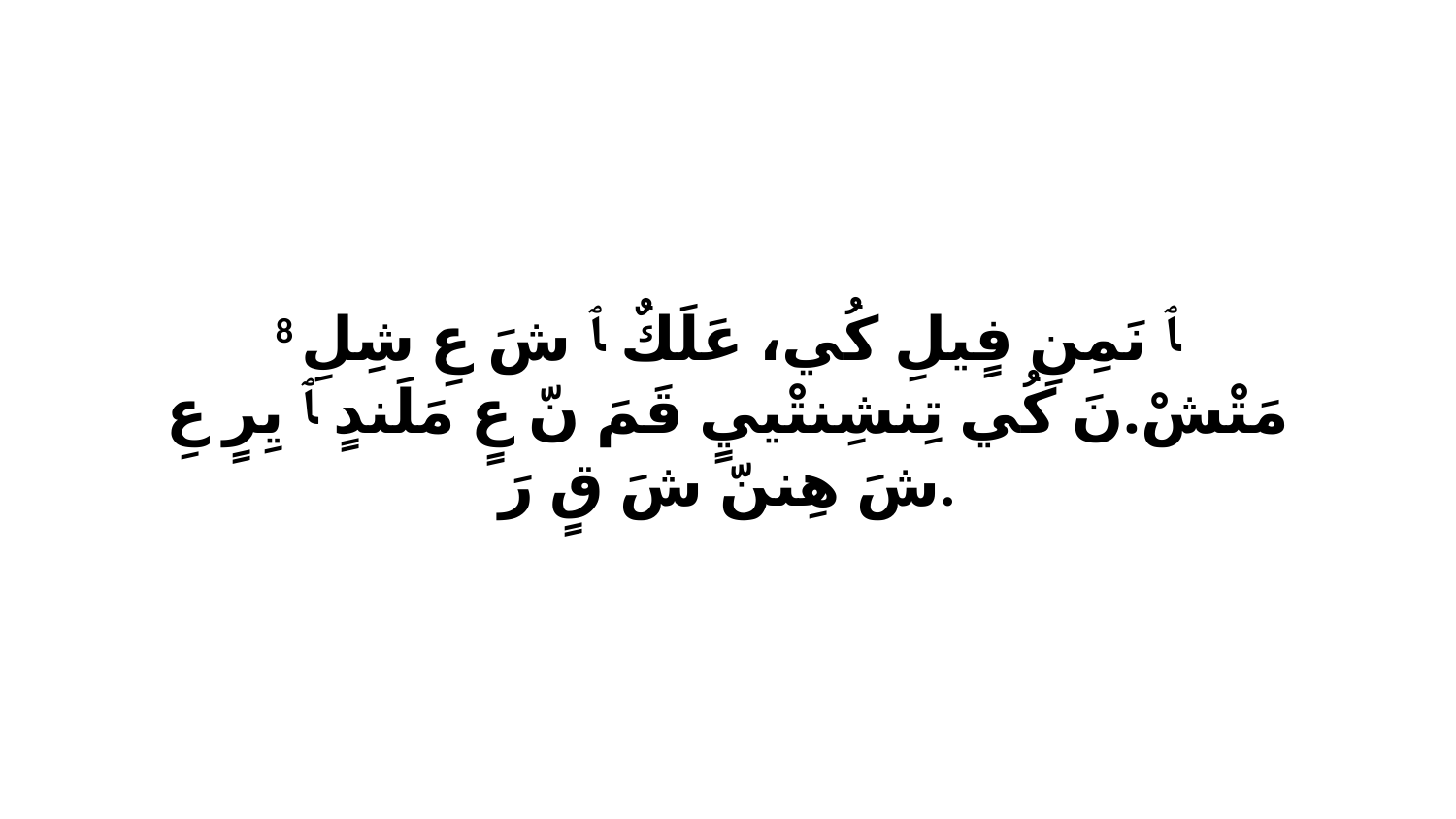

8 ﭑ نَمِنِ فٍيلِ كُي، عَلَكٌ ﭑ شَ عِ شِلِ مَتْشْ.نَ كُي تِنشِنتْييٍ قَمَ نّ عٍ مَلَندٍ ﭑ يِرٍ عِ شَ هِننّ شَ قٍ رَ.